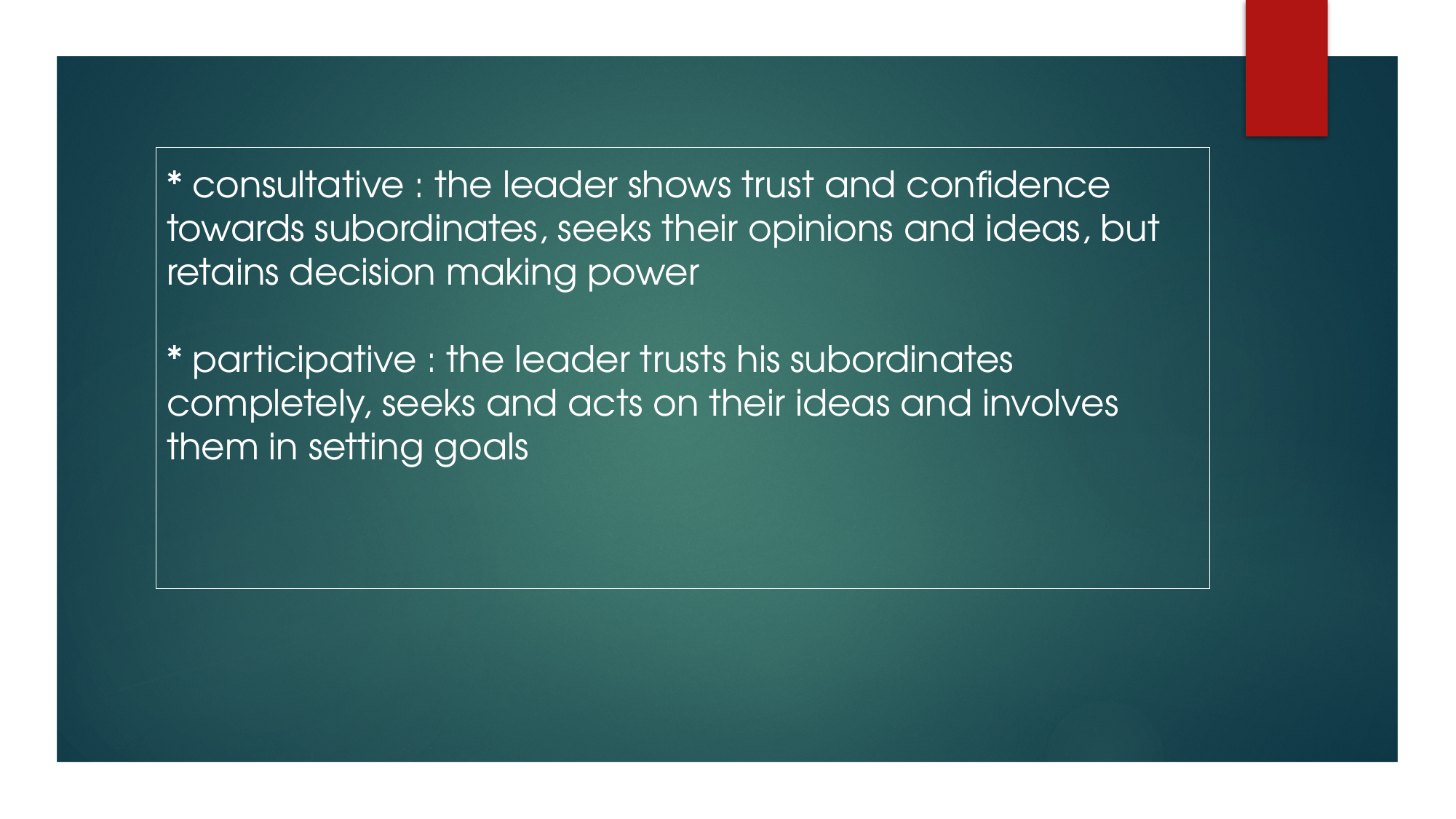

#
* consultative : the leader shows trust and confidence towards subordinates, seeks their opinions and ideas, but retains decision making power

* participative : the leader trusts his subordinates completely, seeks and acts on their ideas and involves them in setting goals